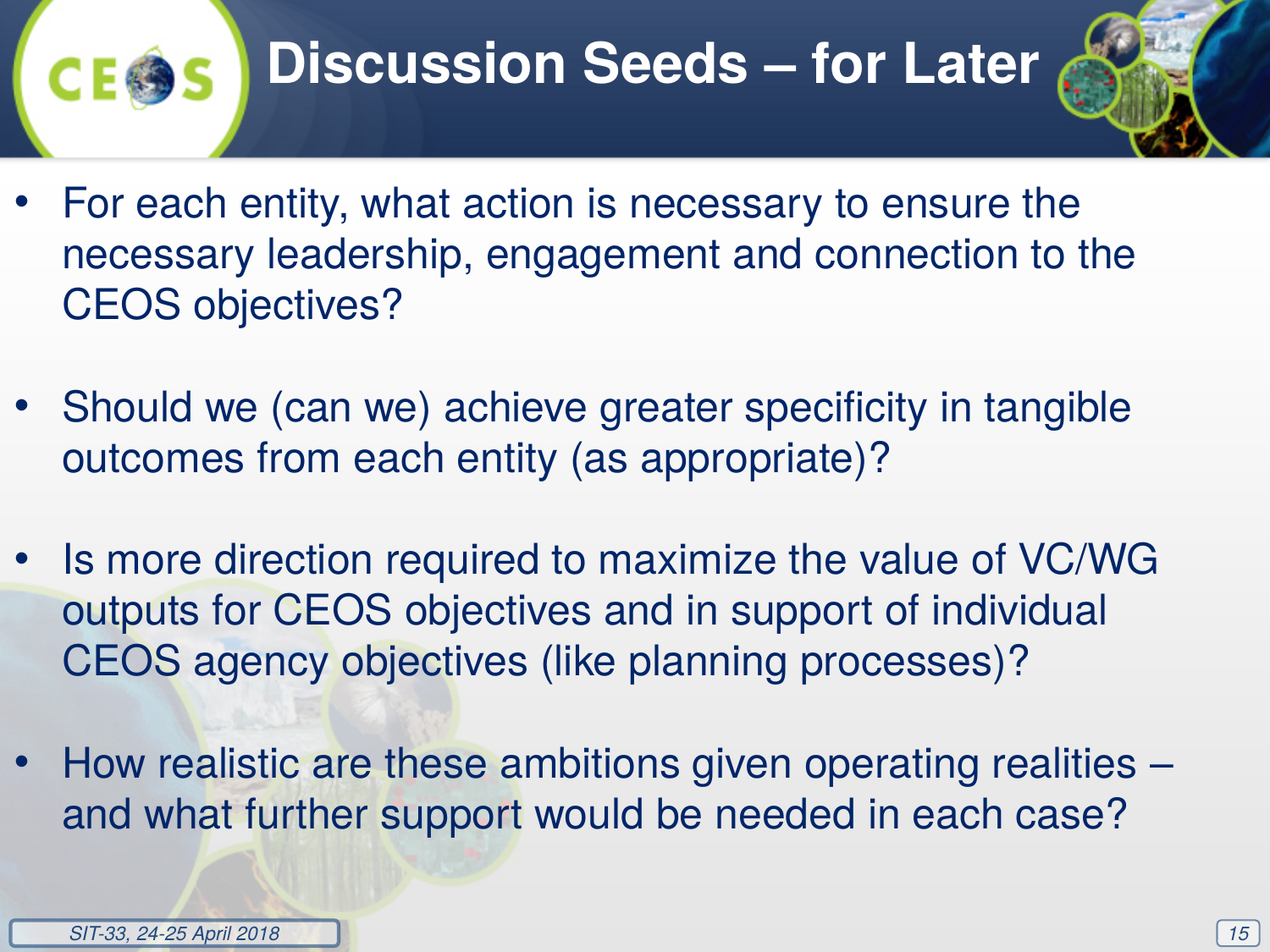

Discussion Seeds – for Later
For each entity, what action is necessary to ensure the necessary leadership, engagement and connection to the CEOS objectives?

Should we (can we) achieve greater specificity in tangible outcomes from each entity (as appropriate)?

Is more direction required to maximize the value of VC/WG outputs for CEOS objectives and in support of individual CEOS agency objectives (like planning processes)?

How realistic are these ambitions given operating realities – and what further support would be needed in each case?

15